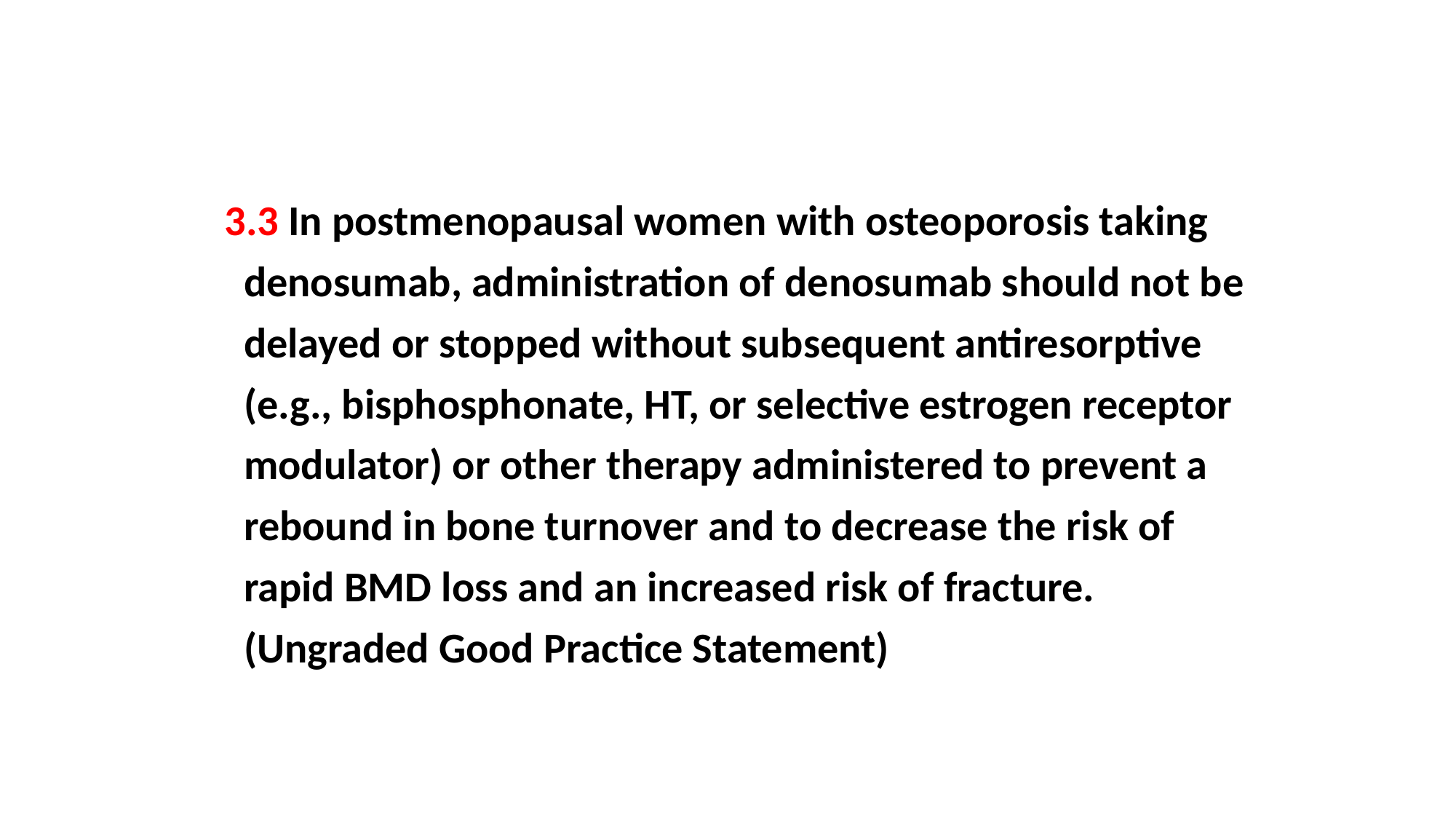

3.3 In postmenopausal women with osteoporosis taking
  denosumab, administration of denosumab should not be
  delayed or stopped without subsequent antiresorptive
  (e.g., bisphosphonate, HT, or selective estrogen receptor
  modulator) or other therapy administered to prevent a
  rebound in bone turnover and to decrease the risk of
  rapid BMD loss and an increased risk of fracture.
  (Ungraded Good Practice Statement)